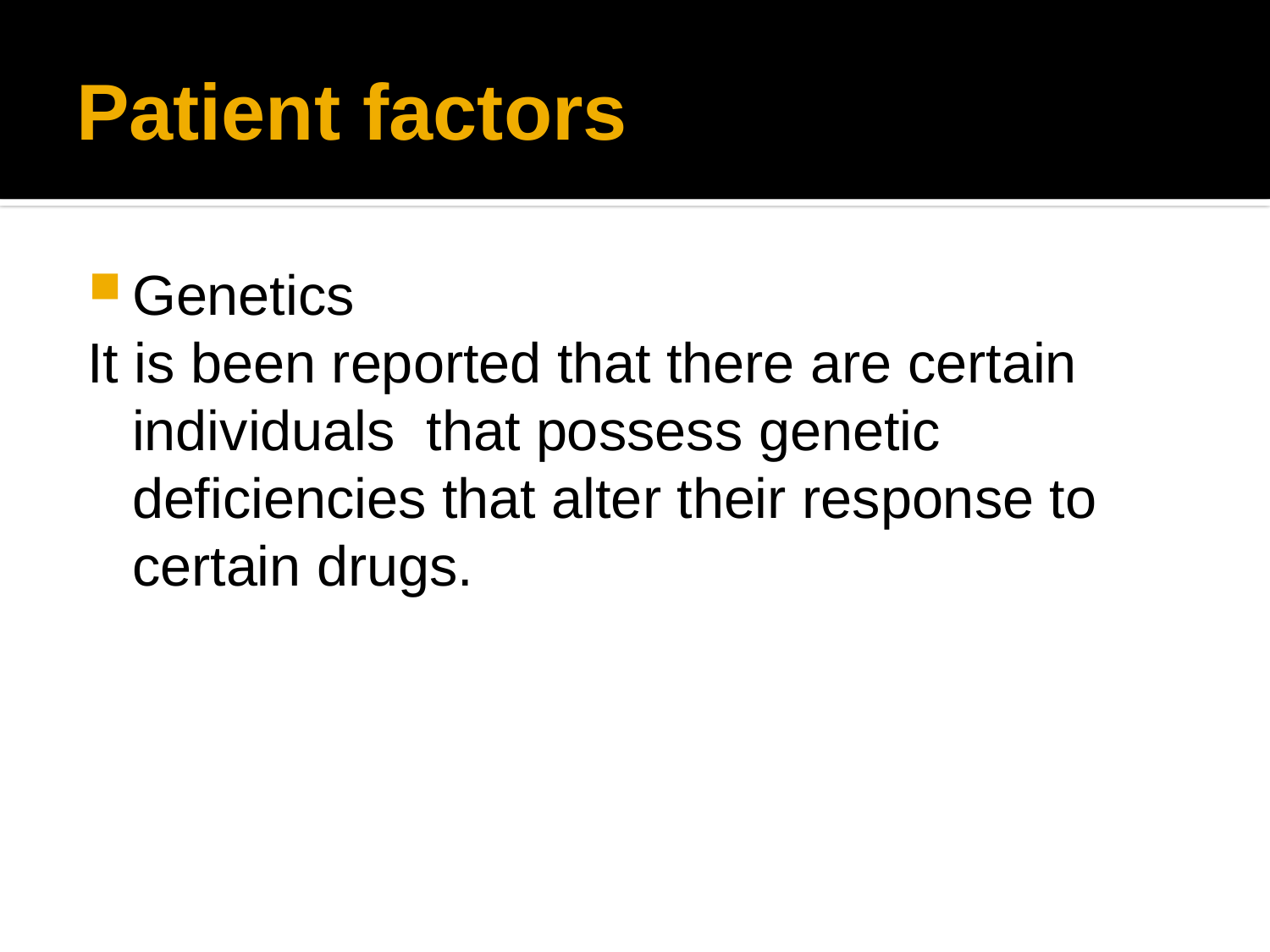

# Patient factors
Genetics
It is been reported that there are certain individuals  that possess genetic deficiencies that alter their response to certain drugs.